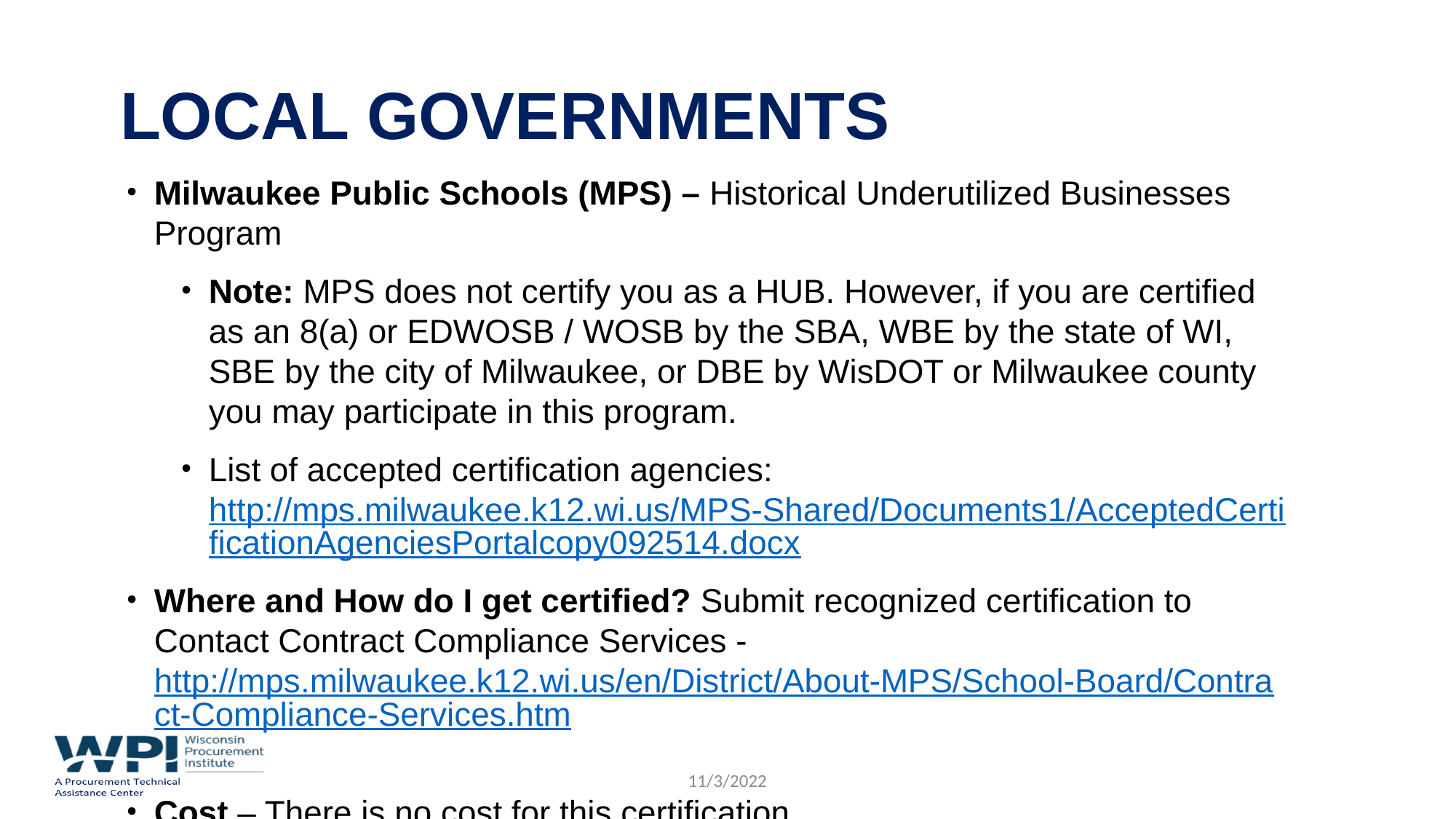

# Local governments

Milwaukee Public Schools (MPS) – Historical Underutilized Businesses Program
Note: MPS does not certify you as a HUB. However, if you are certified as an 8(a) or EDWOSB / WOSB by the SBA, WBE by the state of WI, SBE by the city of Milwaukee, or DBE by WisDOT or Milwaukee county you may participate in this program.
List of accepted certification agencies: http://mps.milwaukee.k12.wi.us/MPS-Shared/Documents1/AcceptedCertificationAgenciesPortalcopy092514.docx
Where and How do I get certified? Submit recognized certification to Contact Contract Compliance Services - http://mps.milwaukee.k12.wi.us/en/District/About-MPS/School-Board/Contract-Compliance-Services.htm
Cost – There is no cost for this certification

11/3/2022